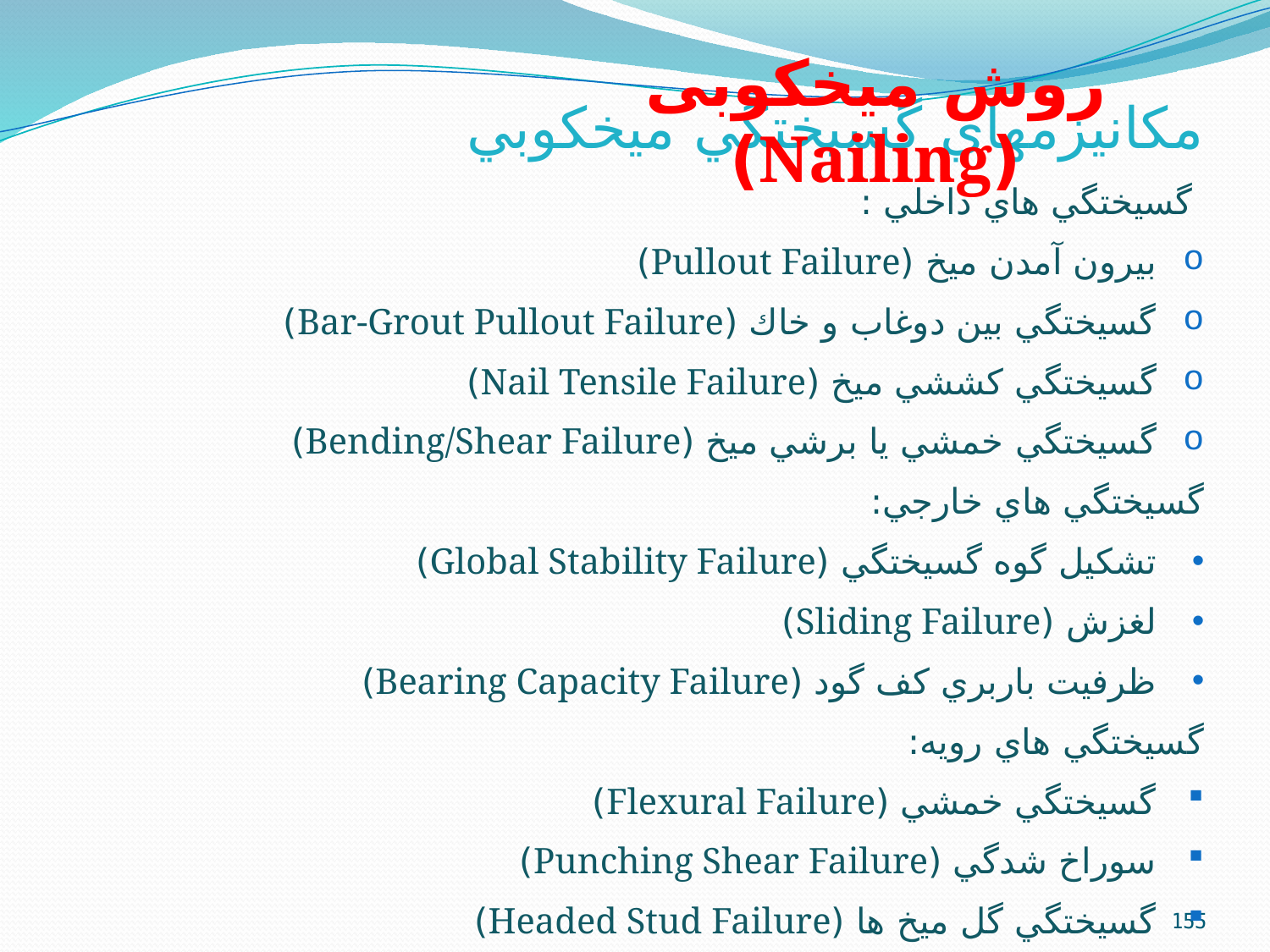

روش میخکوبی (Nailing)
مكانيزمهاي گسيختگي ميخكوبي
 گسيختگي هاي داخلي :
بيرون آمدن ميخ (Pullout Failure)
گسيختگي بين دوغاب و خاك (Bar‐Grout Pullout Failure)
گسيختگي كششي ميخ (Nail Tensile Failure)
گسيختگي خمشي يا برشي ميخ (Bending/Shear Failure)
گسيختگي هاي خارجي:
تشكيل گوه گسيختگي (Global Stability Failure)
لغزش (Sliding Failure)
ظرفيت باربري كف گود (Bearing Capacity Failure)
گسيختگي هاي رويه:
گسيختگي خمشي (Flexural Failure)
سوراخ شدگي (Punching Shear Failure)
گسيختگي گل ميخ ها (Headed Stud Failure)

155